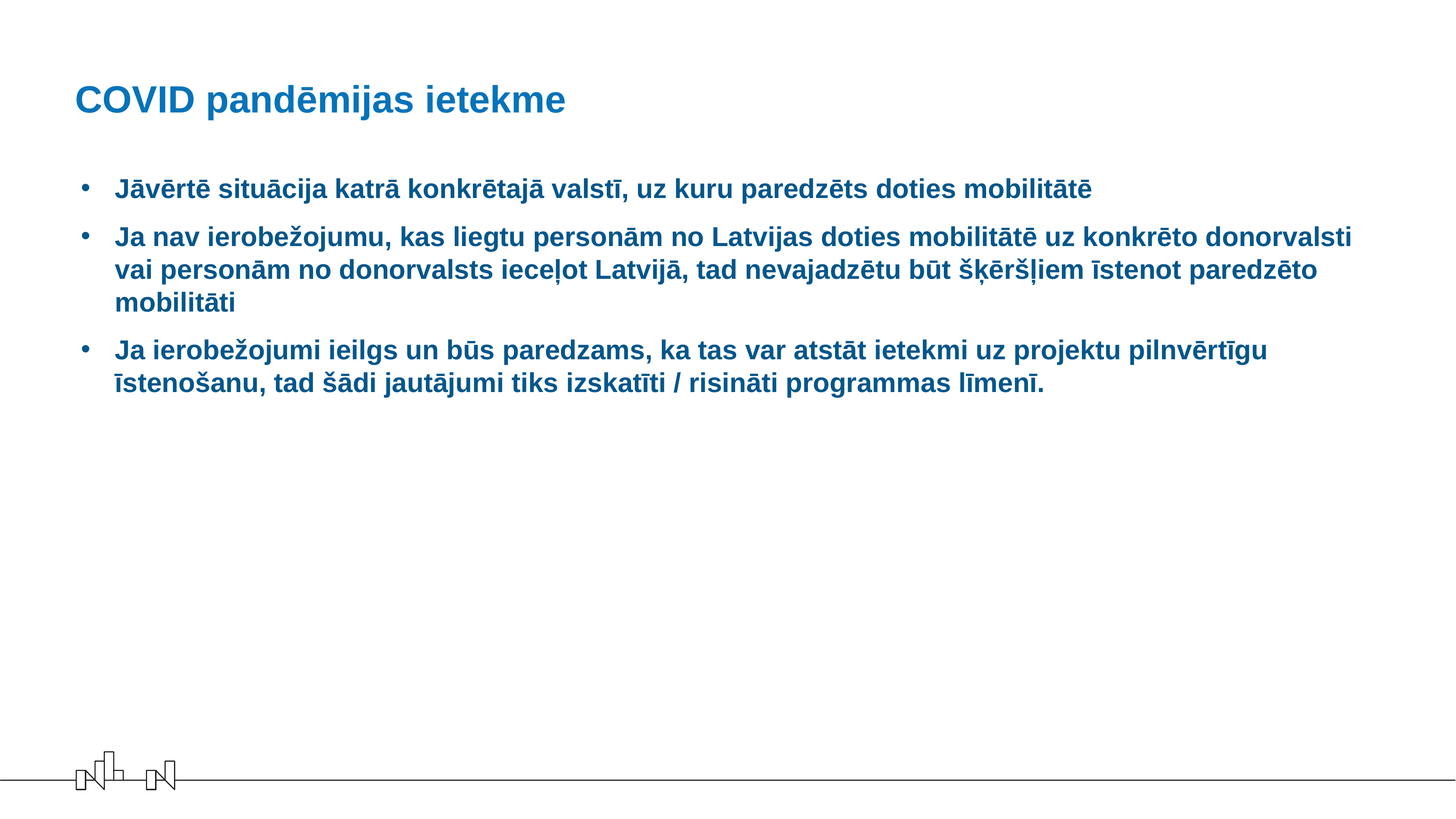

# COVID pandēmijas ietekme
Jāvērtē situācija katrā konkrētajā valstī, uz kuru paredzēts doties mobilitātē
Ja nav ierobežojumu, kas liegtu personām no Latvijas doties mobilitātē uz konkrēto donorvalsti vai personām no donorvalsts ieceļot Latvijā, tad nevajadzētu būt šķēršļiem īstenot paredzēto mobilitāti
Ja ierobežojumi ieilgs un būs paredzams, ka tas var atstāt ietekmi uz projektu pilnvērtīgu īstenošanu, tad šādi jautājumi tiks izskatīti / risināti programmas līmenī.